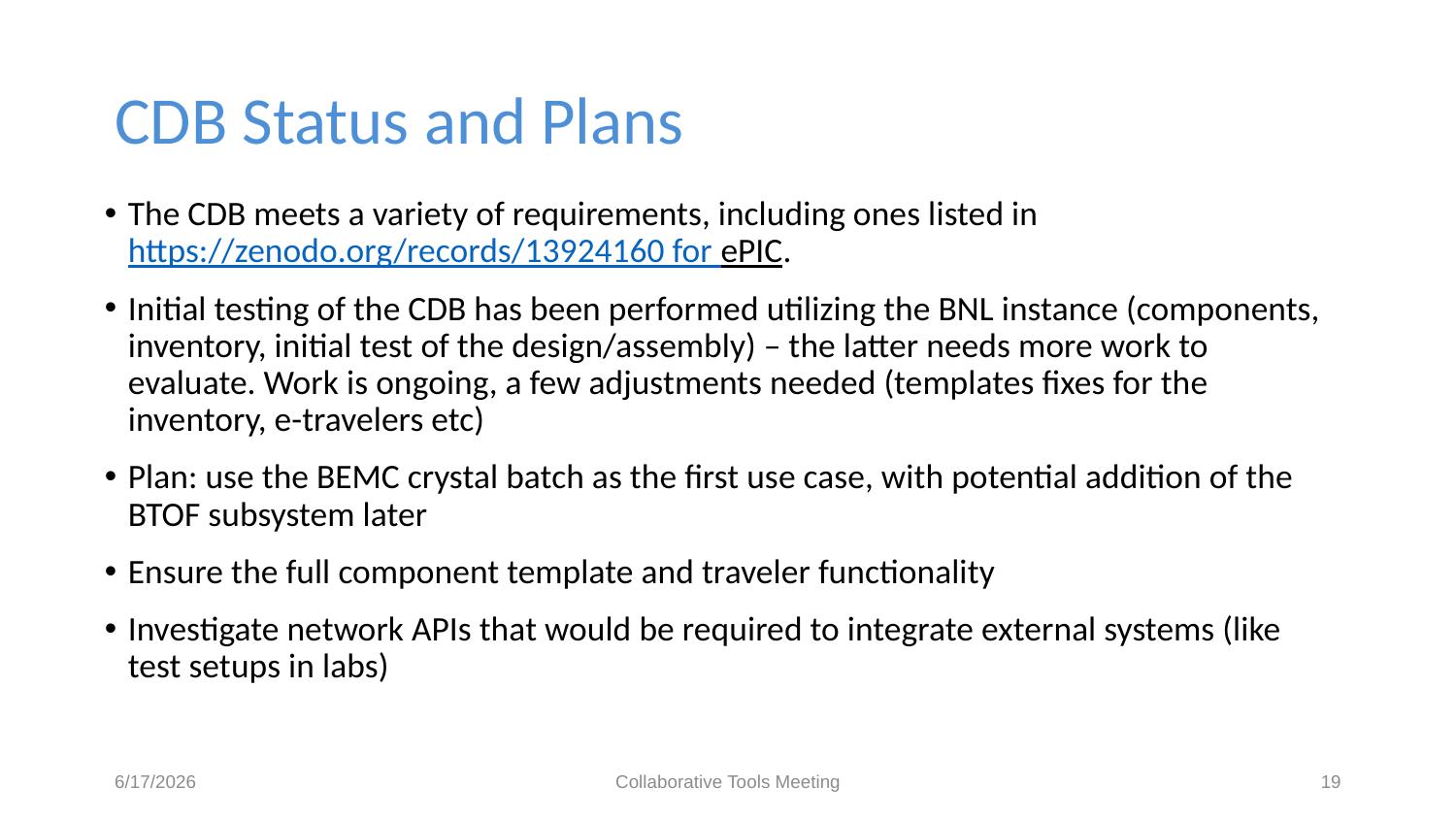

# CDB Status and Plans
The CDB meets a variety of requirements, including ones listed in https://zenodo.org/records/13924160 for ePIC.
Initial testing of the CDB has been performed utilizing the BNL instance (components, inventory, initial test of the design/assembly) – the latter needs more work to evaluate. Work is ongoing, a few adjustments needed (templates fixes for the inventory, e-travelers etc)
Plan: use the BEMC crystal batch as the first use case, with potential addition of the BTOF subsystem later
Ensure the full component template and traveler functionality
Investigate network APIs that would be required to integrate external systems (like test setups in labs)
6/17/2026
Collaborative Tools Meeting
19